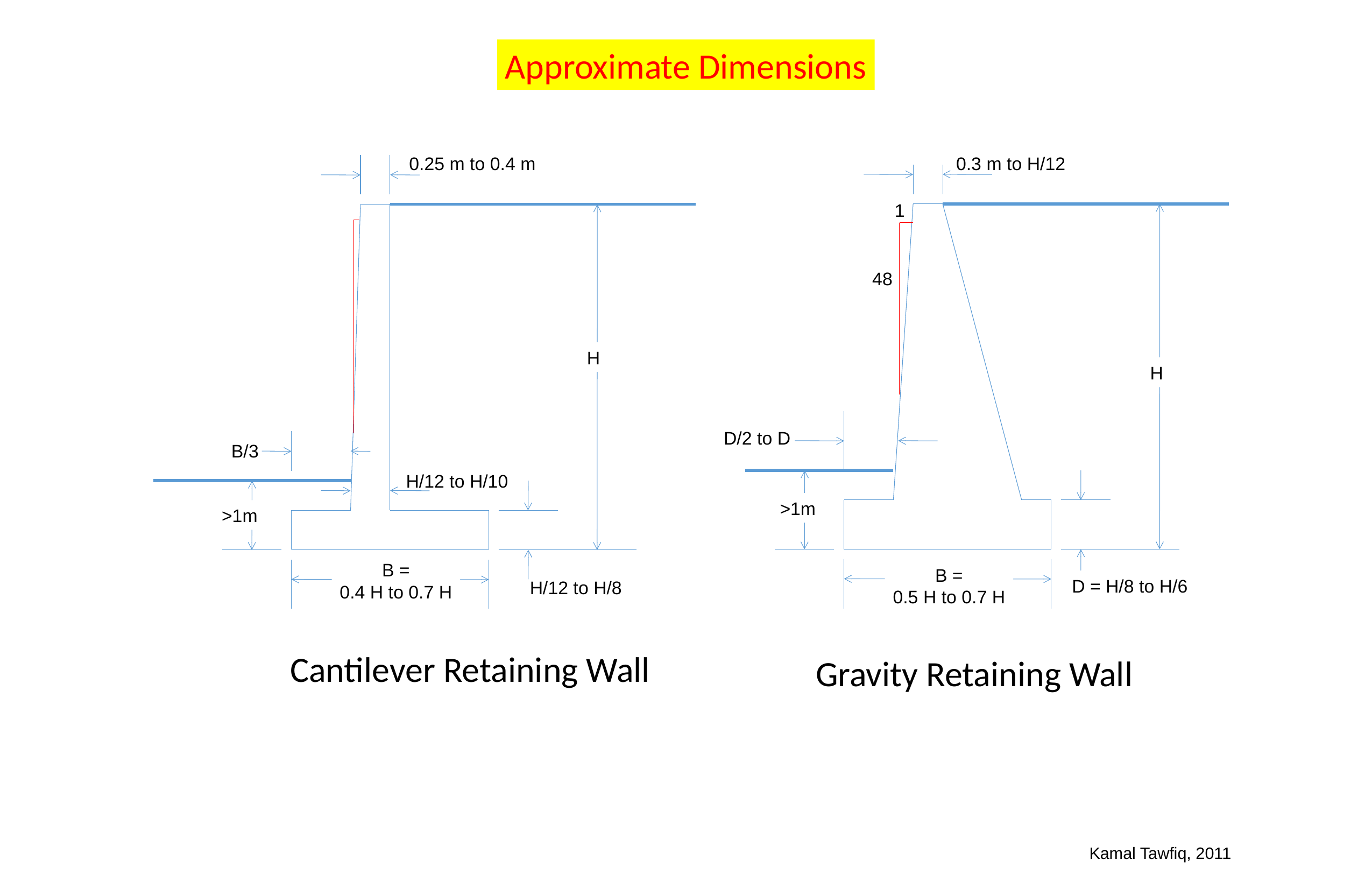

Approximate Dimensions
0.3 m to H/12
1
48
H
D/2 to D
 >1m
B =
0.5 H to 0.7 H
D = H/8 to H/6
Gravity Retaining Wall
0.25 m to 0.4 m
H
B/3
H/12 to H/10
 >1m
B =
0.4 H to 0.7 H
H/12 to H/8
Cantilever Retaining Wall
Kamal Tawfiq, 2011